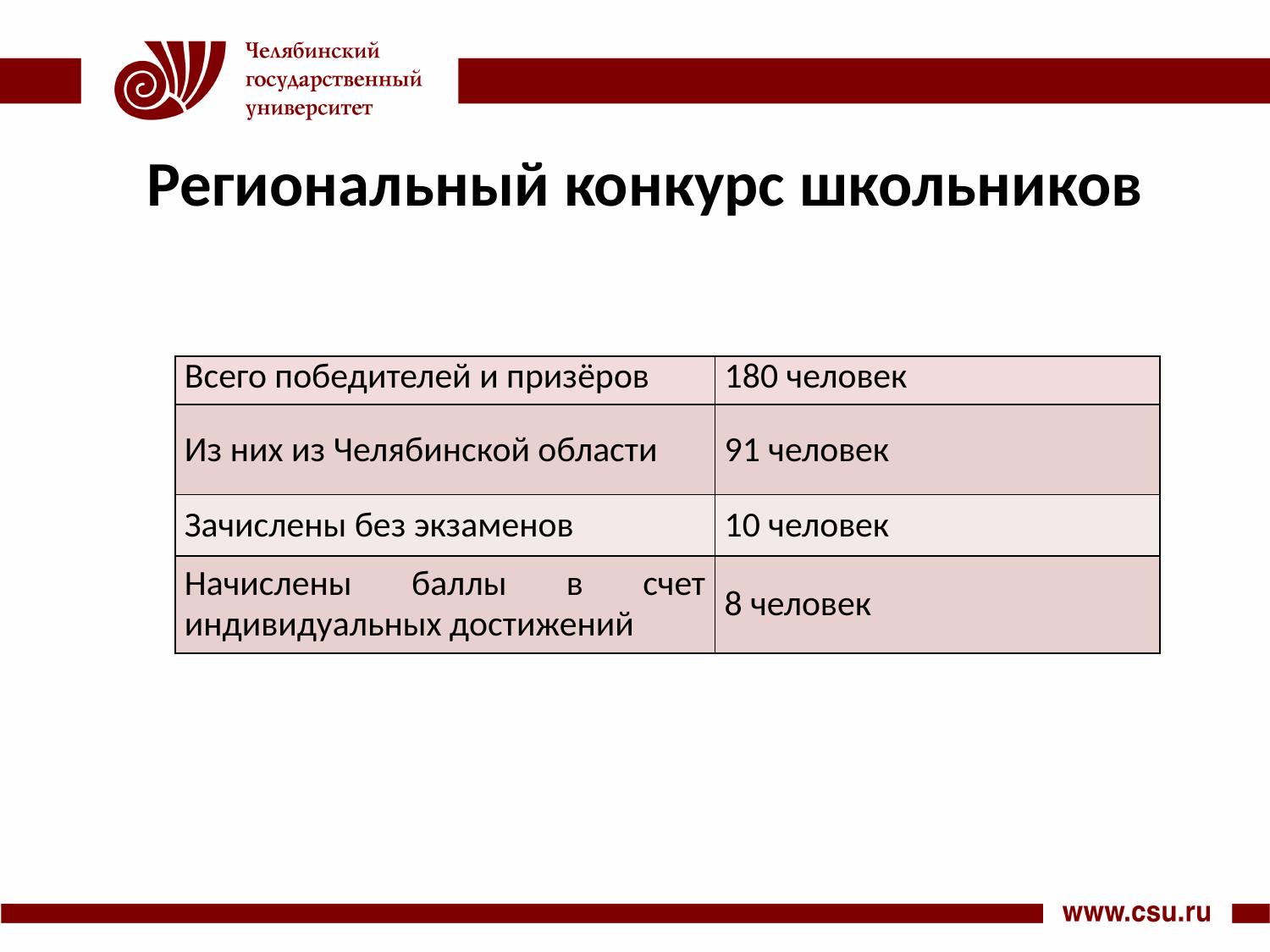

Региональный конкурс школьников
| Всего победителей и призёров | 180 человек |
| --- | --- |
| Из них из Челябинской области | 91 человек |
| Зачислены без экзаменов | 10 человек |
| Начислены баллы в счет индивидуальных достижений | 8 человек |